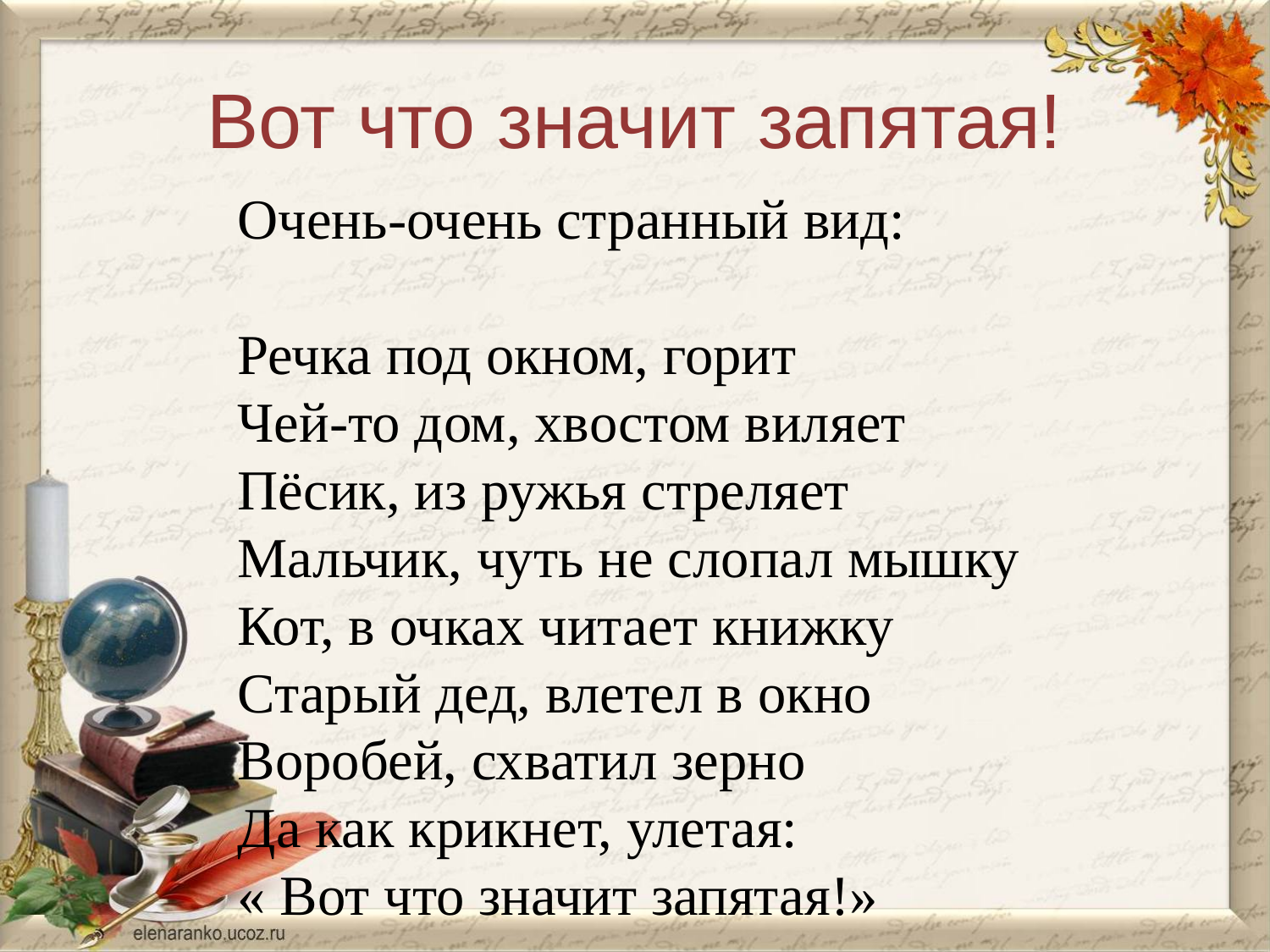

# Вот что значит запятая!
Очень-очень странный вид:
Речка под окном, горит
Чей-то дом, хвостом виляет
Пёсик, из ружья стреляет
Мальчик, чуть не слопал мышку
Кот, в очках читает книжку
Старый дед, влетел в окно
Воробей, схватил зерно
Да как крикнет, улетая:
« Вот что значит запятая!»